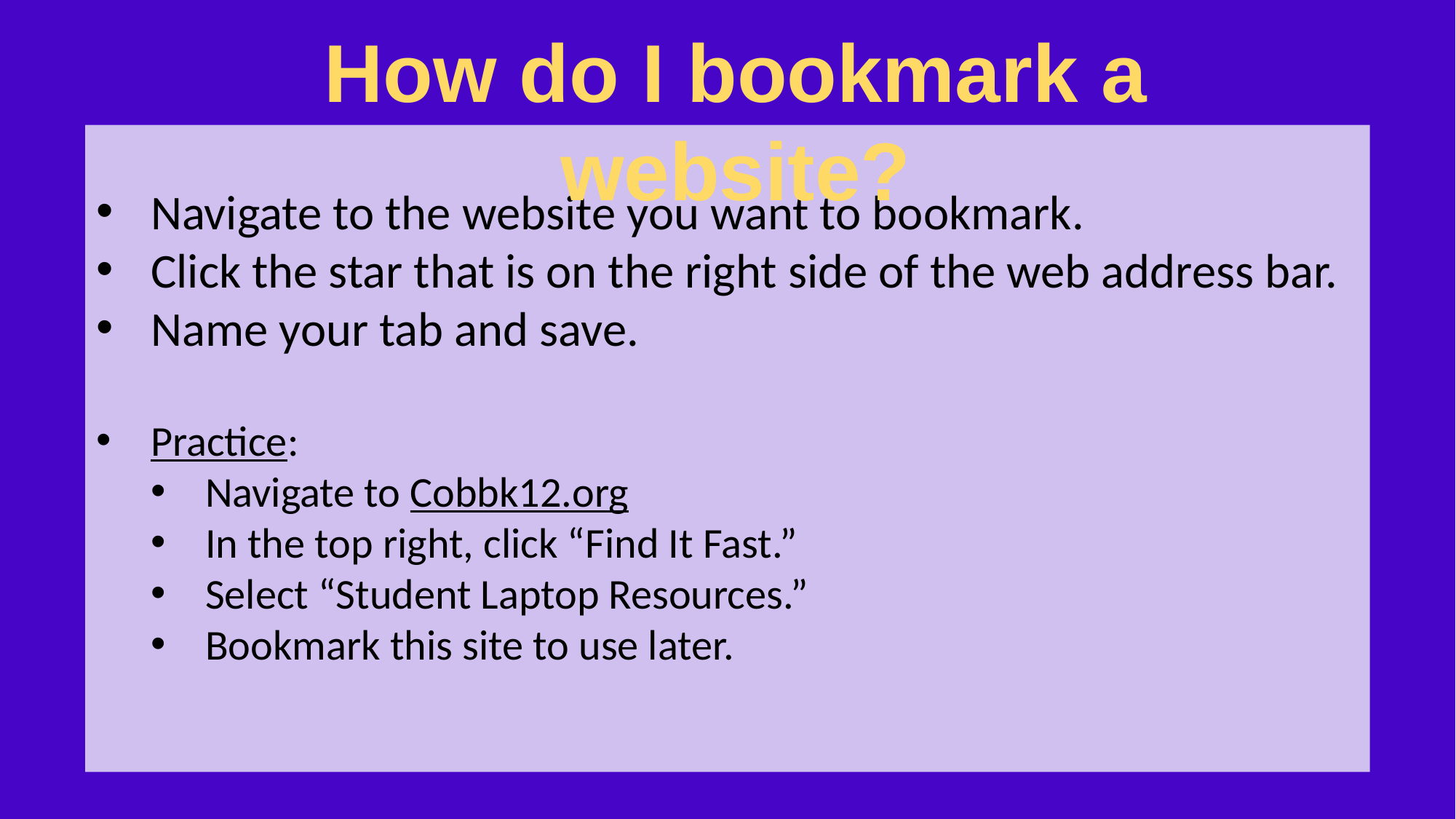

How do I bookmark a website?
Navigate to the website you want to bookmark.
Click the star that is on the right side of the web address bar.
Name your tab and save.

Practice:
Navigate to Cobbk12.org
In the top right, click “Find It Fast.”
Select “Student Laptop Resources.”
Bookmark this site to use later.